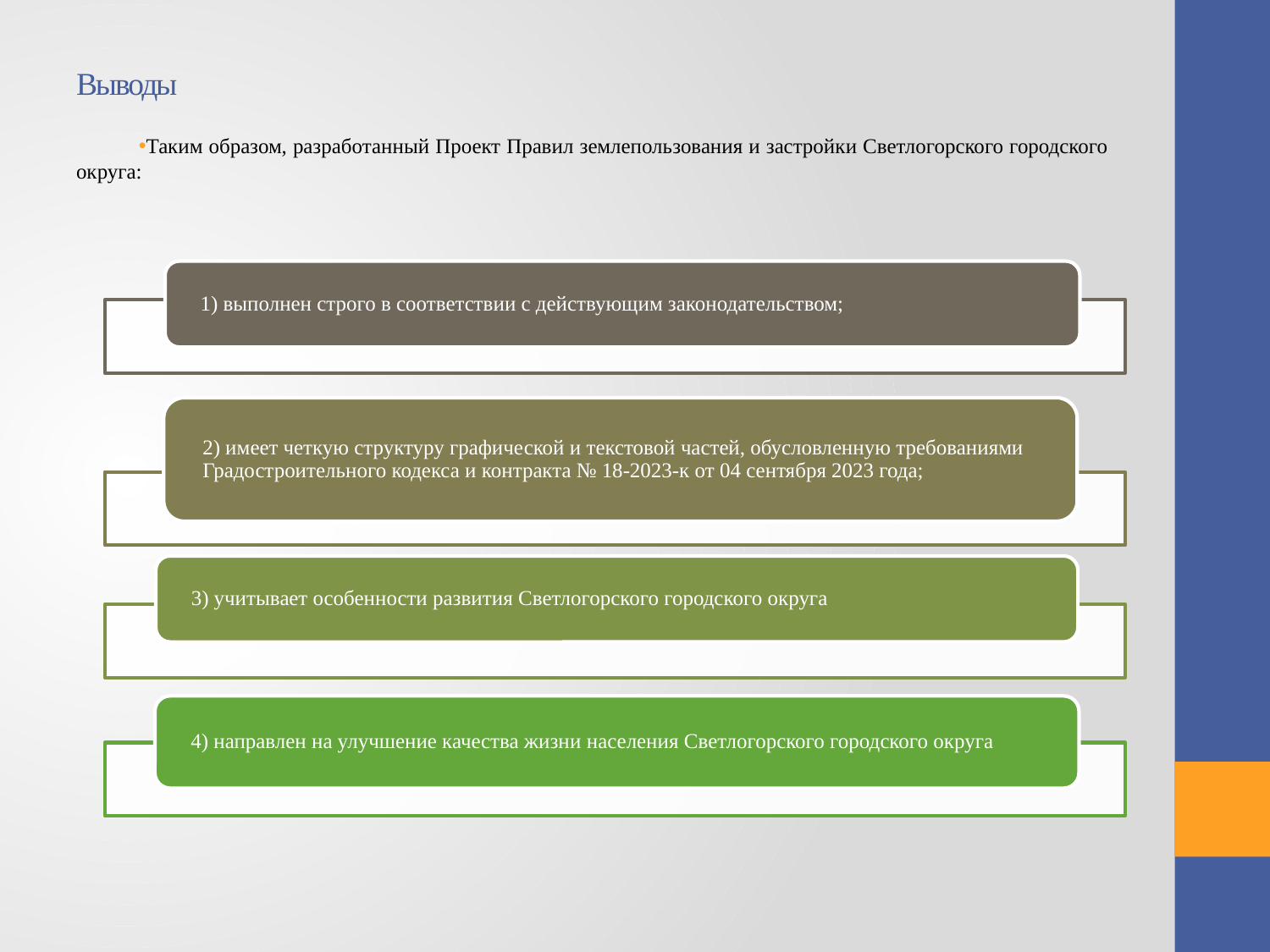

# Выводы
Таким образом, разработанный Проект Правил землепользования и застройки Светлогорского городского округа:
1) выполнен строго в соответствии с действующим законодательством;
2) имеет четкую структуру графической и текстовой частей, обусловленную требованиями Градостроительного кодекса и контракта № 18-2023-к от 04 сентября 2023 года;
3) учитывает особенности развития Светлогорского городского округа
4) направлен на улучшение качества жизни населения Светлогорского городского округа